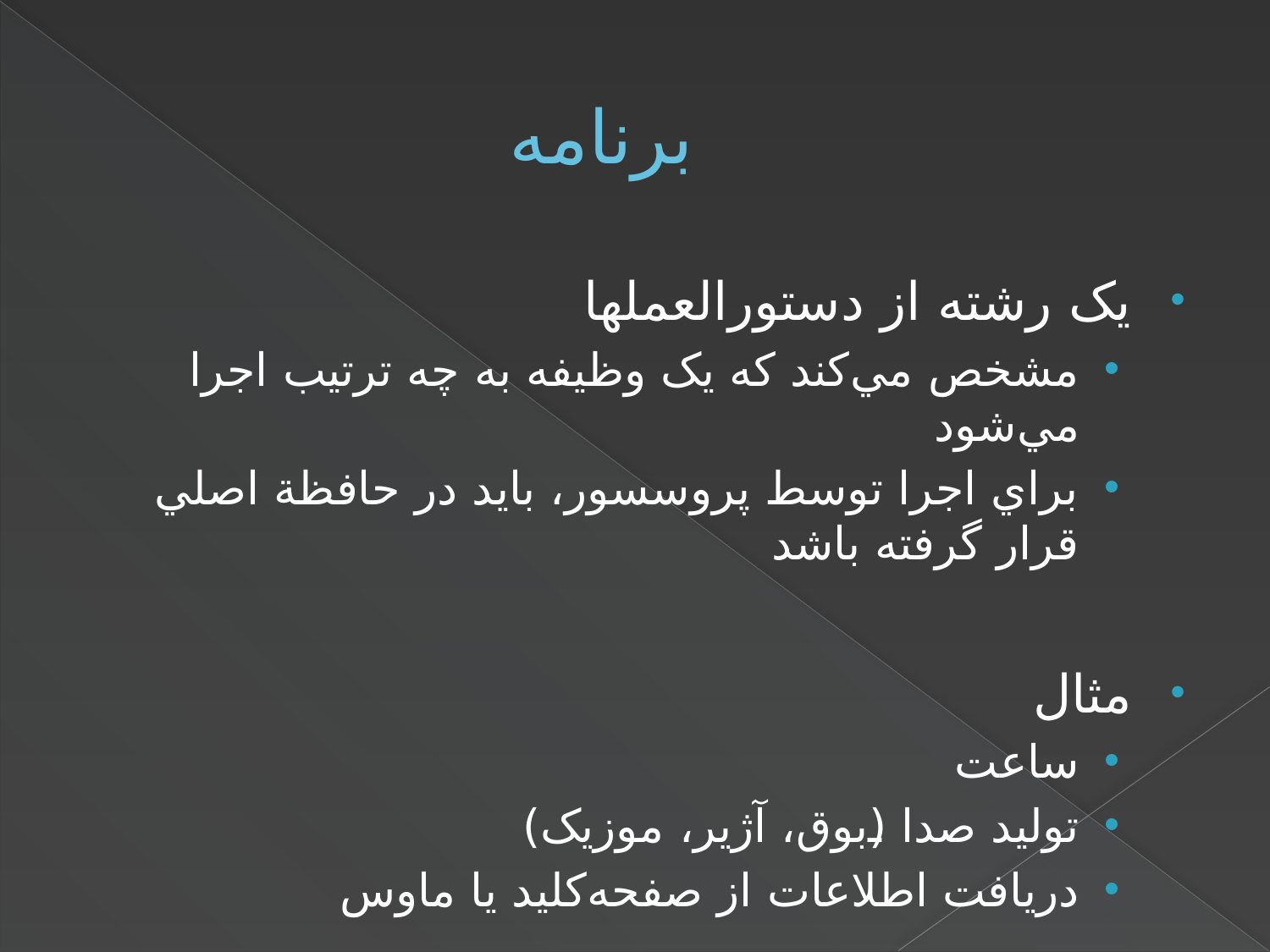

# برنامه
يک رشته از دستورالعملها
مشخص مي‌کند که يک وظيفه به چه ترتيب اجرا مي‌شود
براي اجرا توسط پروسسور، بايد در حافظة اصلي قرار گرفته باشد

مثال
ساعت
توليد صدا (بوق، آژير، موزيک)
دريافت اطلاعات از صفحه‌کليد يا ماوس